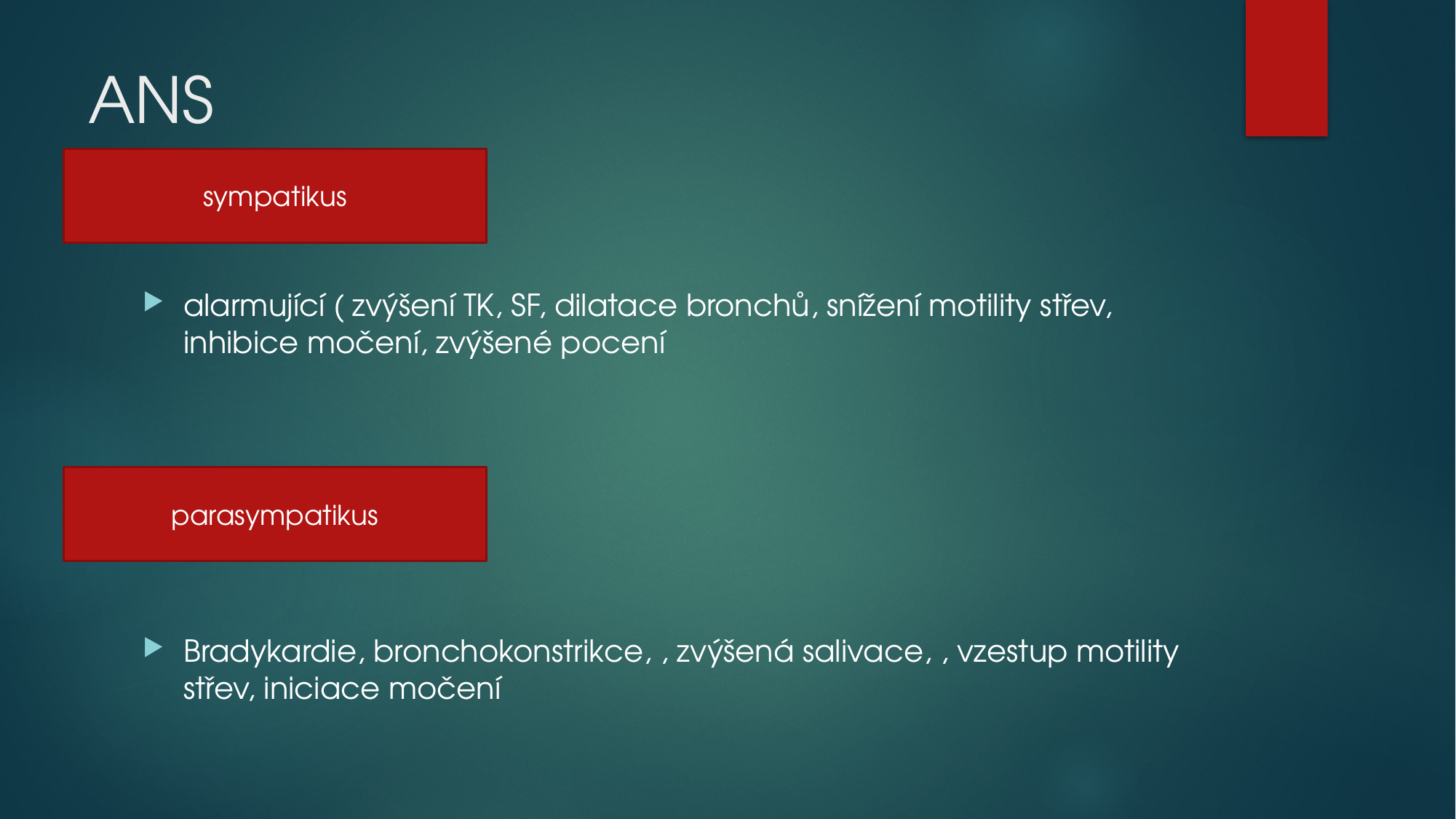

# ANS
sympatikus
alarmující ( zvýšení TK, SF, dilatace bronchů, snížení motility střev, inhibice močení, zvýšené pocení

Bradykardie, bronchokonstrikce, , zvýšená salivace, , vzestup motility střev, iniciace močení
parasympatikus